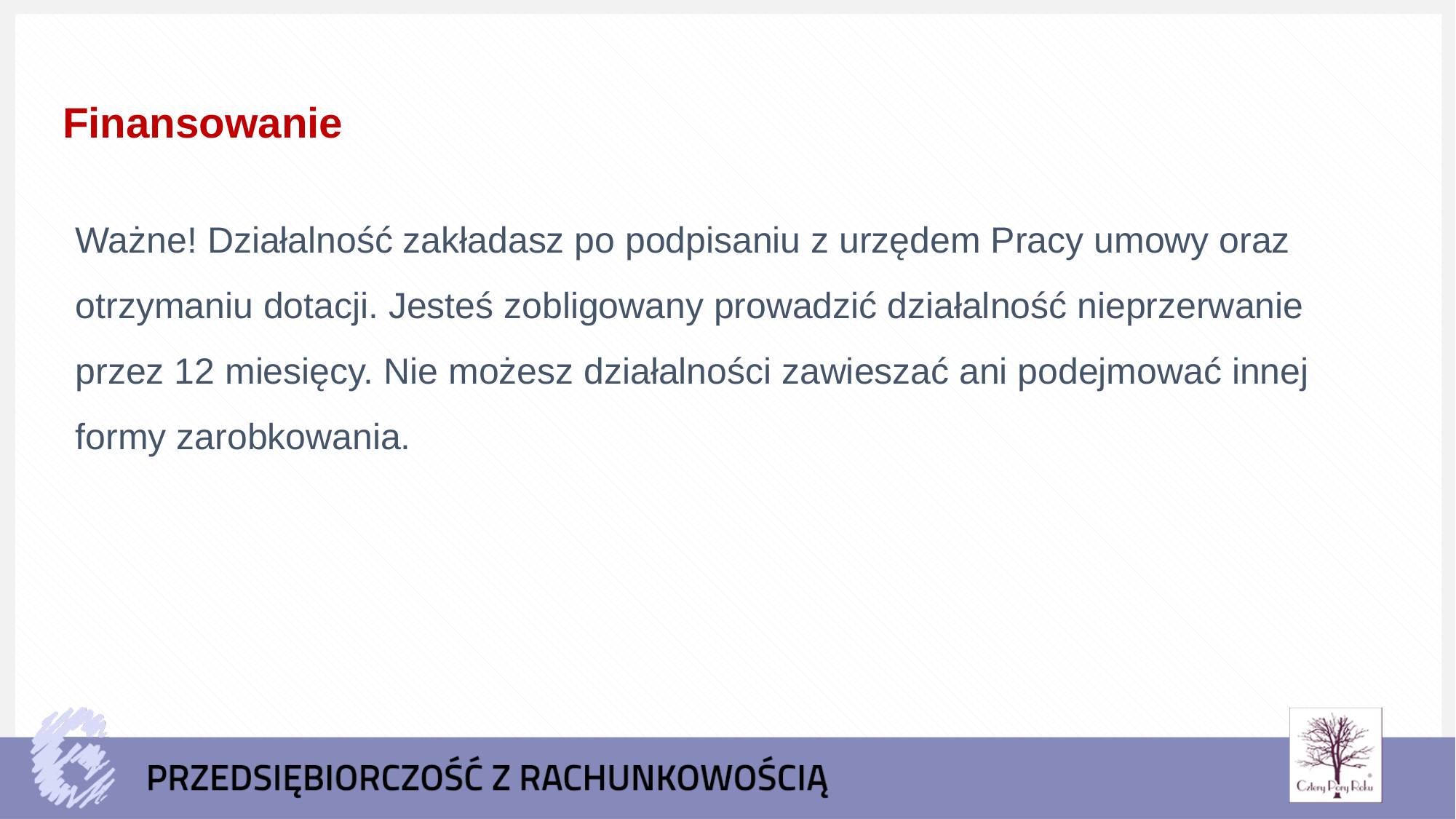

Finansowanie
Ważne! Działalność zakładasz po podpisaniu z urzędem Pracy umowy oraz otrzymaniu dotacji. Jesteś zobligowany prowadzić działalność nieprzerwanie przez 12 miesięcy. Nie możesz działalności zawieszać ani podejmować innej formy zarobkowania.